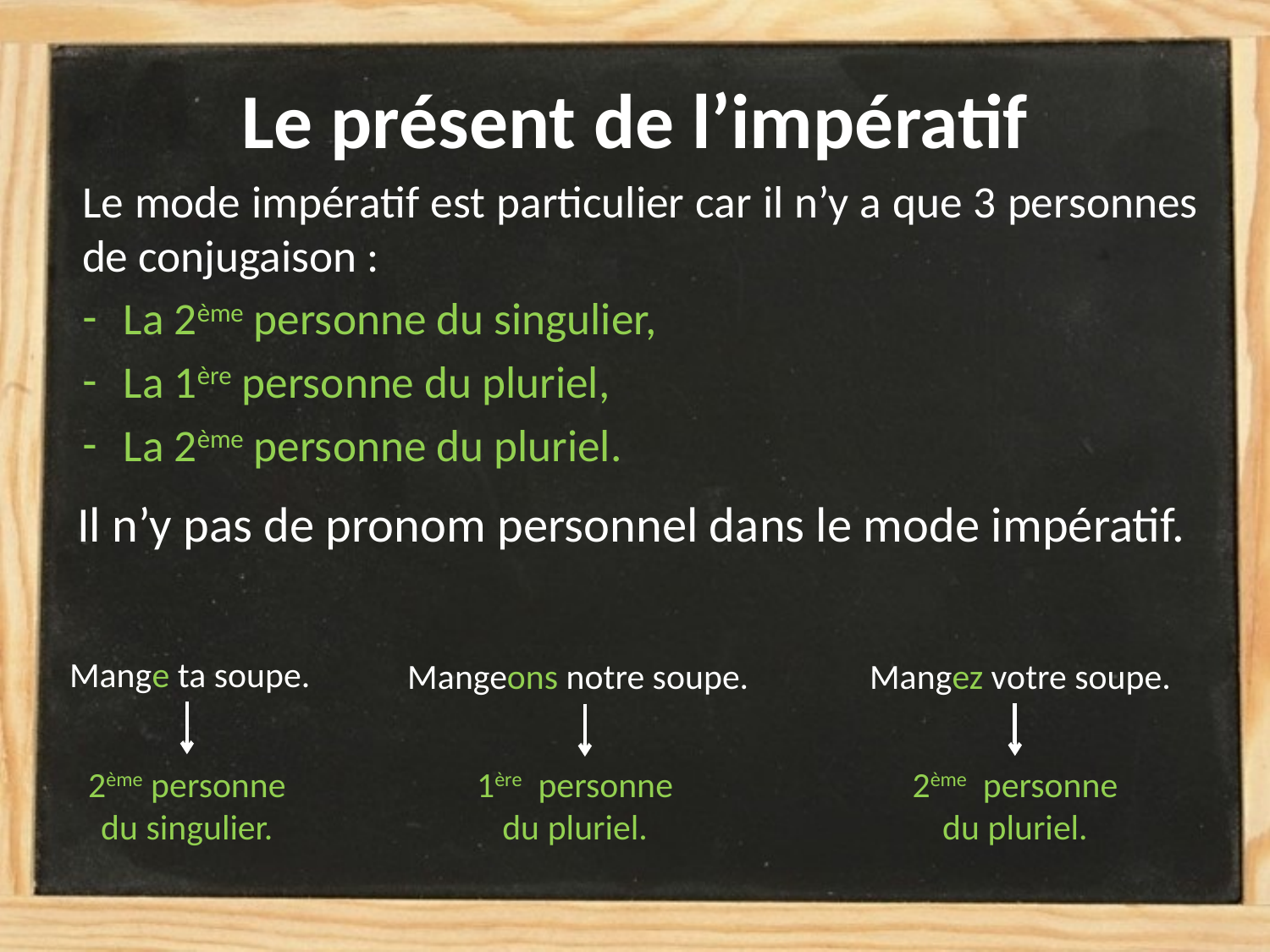

# Le présent de l’impératif
Le mode impératif est particulier car il n’y a que 3 personnes de conjugaison :
La 2ème personne du singulier,
La 1ère personne du pluriel,
La 2ème personne du pluriel.
Il n’y pas de pronom personnel dans le mode impératif.
Mange ta soupe.
Mangeons notre soupe.
Mangez votre soupe.
2ème personne du singulier.
1ère  personne du pluriel.
2ème  personne du pluriel.